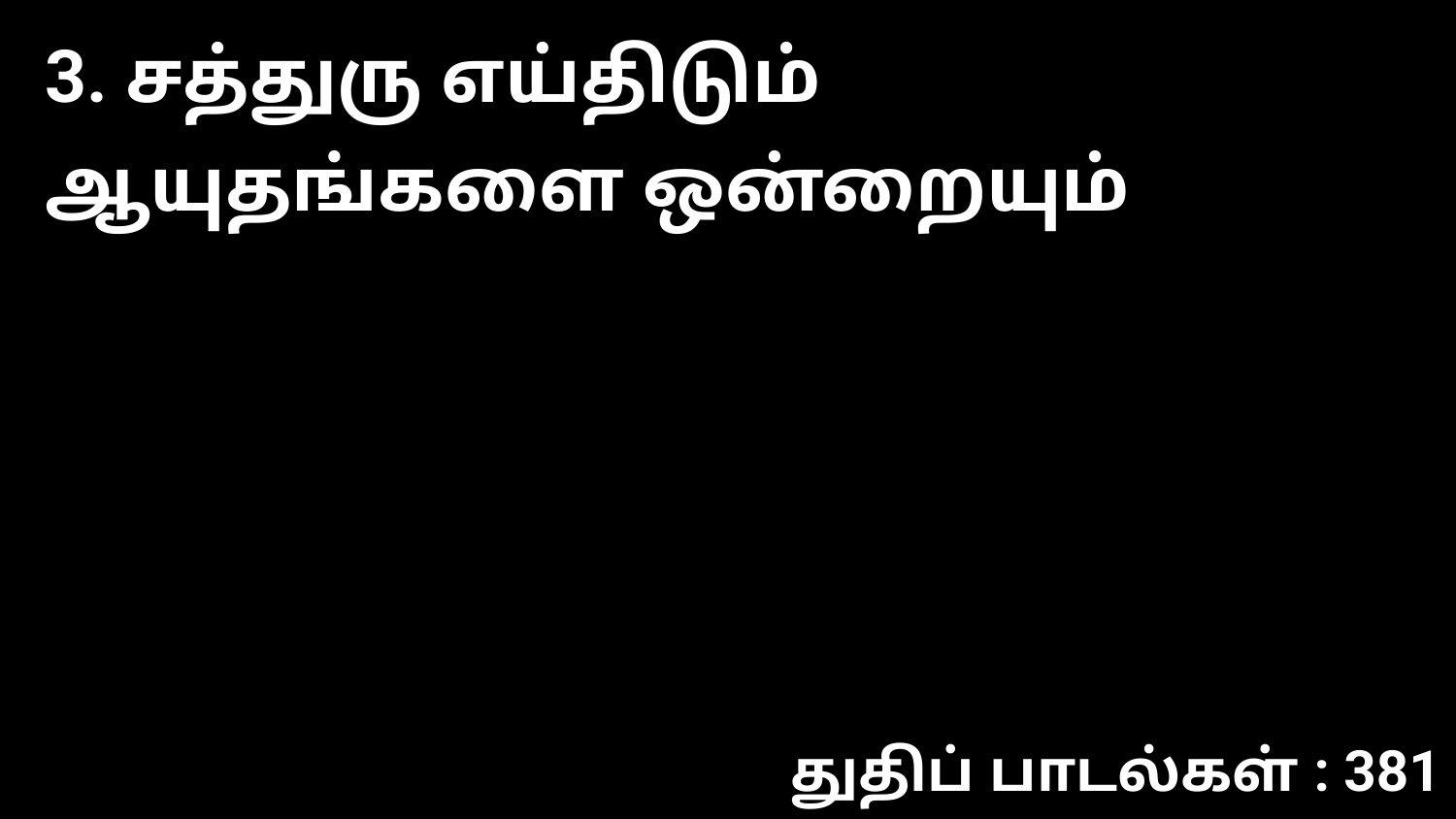

3. சத்துரு எய்திடும் ஆயுதங்களை ஒன்றையும்
துதிப் பாடல்கள் : 381